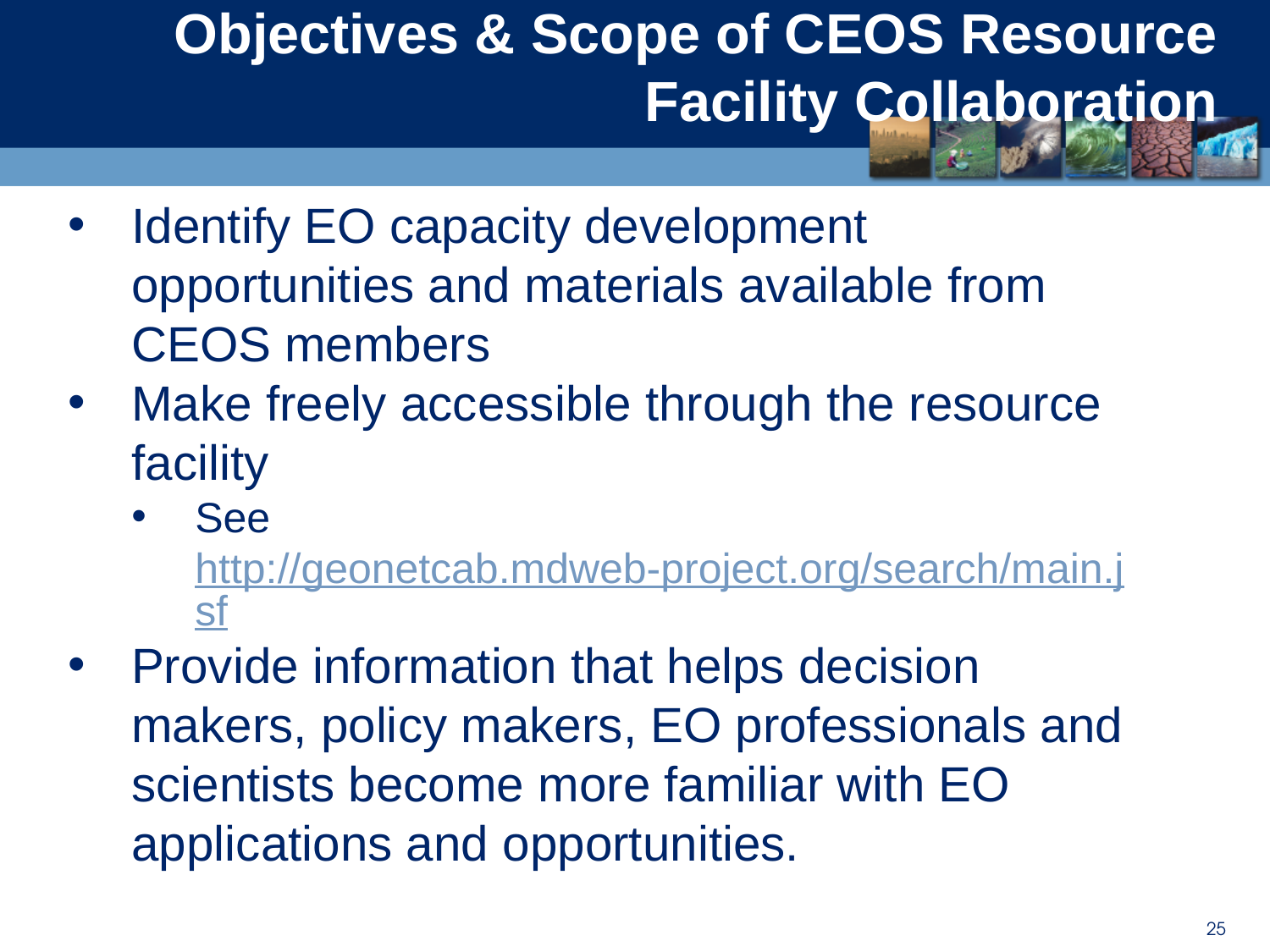

# Objectives & Scope of CEOS Resource Facility Collaboration
Identify EO capacity development opportunities and materials available from CEOS members
Make freely accessible through the resource facility
See http://geonetcab.mdweb-project.org/search/main.jsf
Provide information that helps decision makers, policy makers, EO professionals and scientists become more familiar with EO applications and opportunities.

25